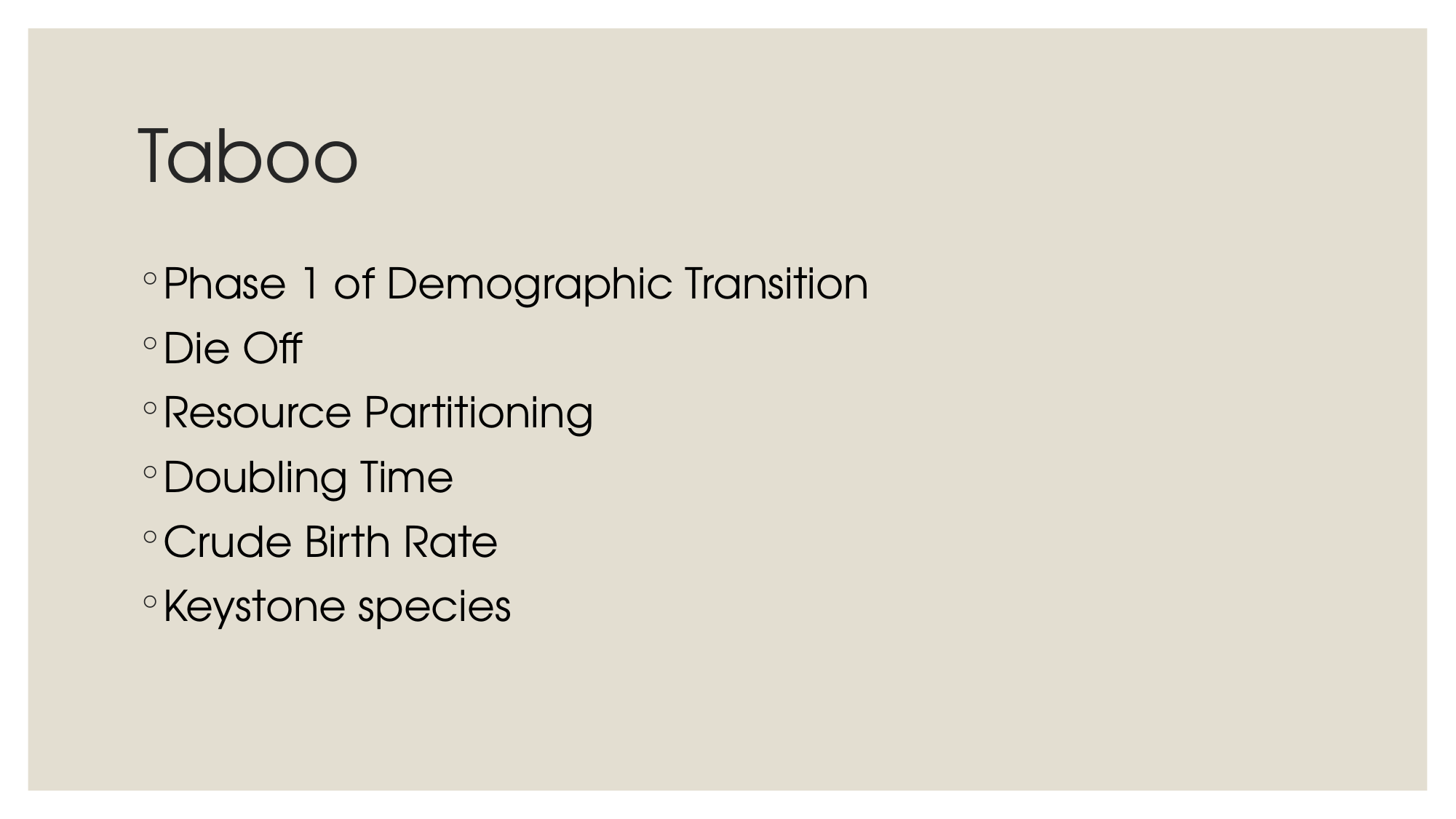

# Taboo
Phase 1 of Demographic Transition
Die Off
Resource Partitioning
Doubling Time
Crude Birth Rate
Keystone species